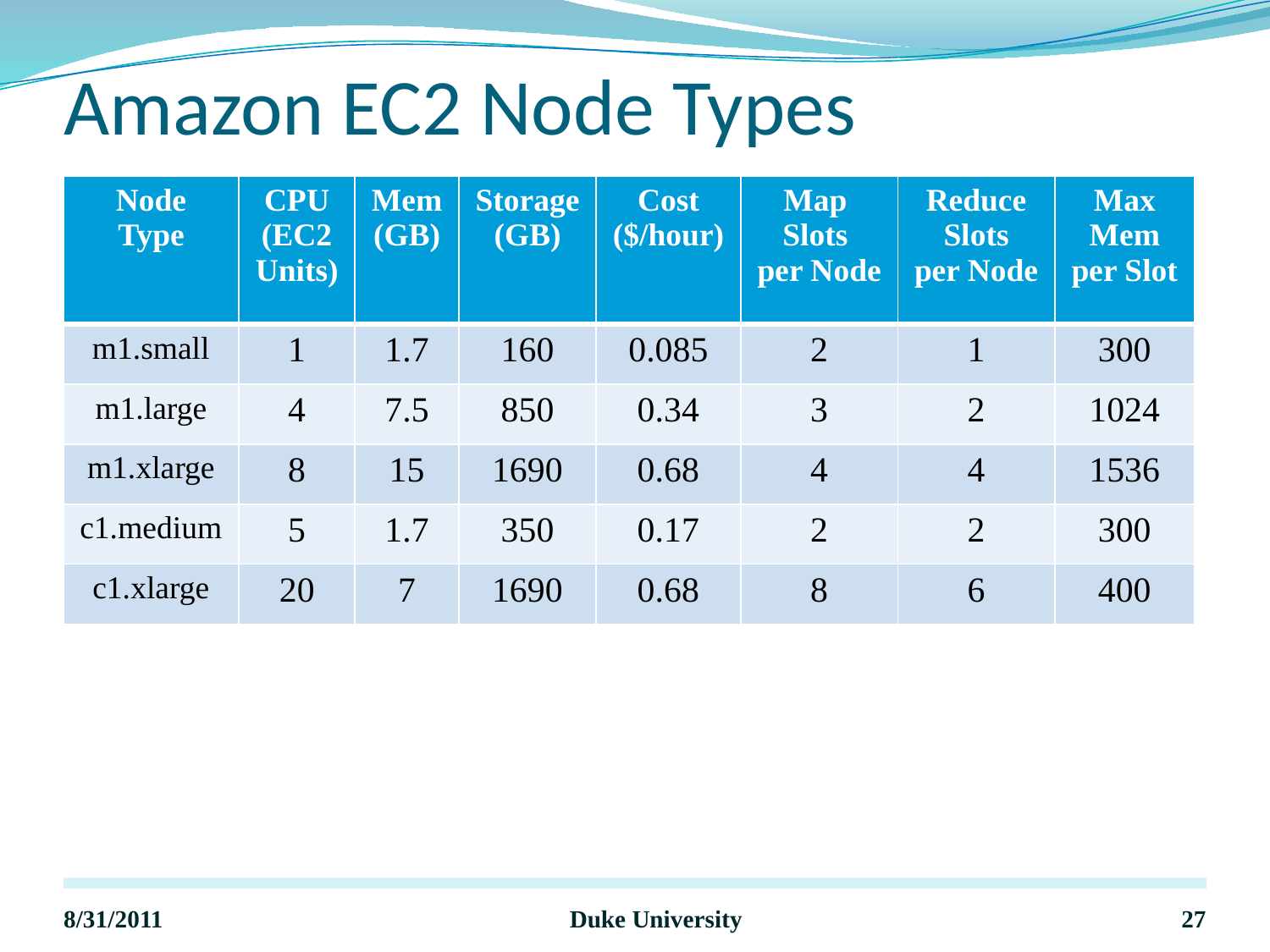

# Amazon EC2 Node Types
| Node Type | CPU (EC2 Units) | Mem (GB) | Storage (GB) | Cost ($/hour) | Map Slots per Node | Reduce Slots per Node | Max Mem per Slot |
| --- | --- | --- | --- | --- | --- | --- | --- |
| m1.small | 1 | 1.7 | 160 | 0.085 | 2 | 1 | 300 |
| m1.large | 4 | 7.5 | 850 | 0.34 | 3 | 2 | 1024 |
| m1.xlarge | 8 | 15 | 1690 | 0.68 | 4 | 4 | 1536 |
| c1.medium | 5 | 1.7 | 350 | 0.17 | 2 | 2 | 300 |
| c1.xlarge | 20 | 7 | 1690 | 0.68 | 8 | 6 | 400 |
8/31/2011
Duke University
27